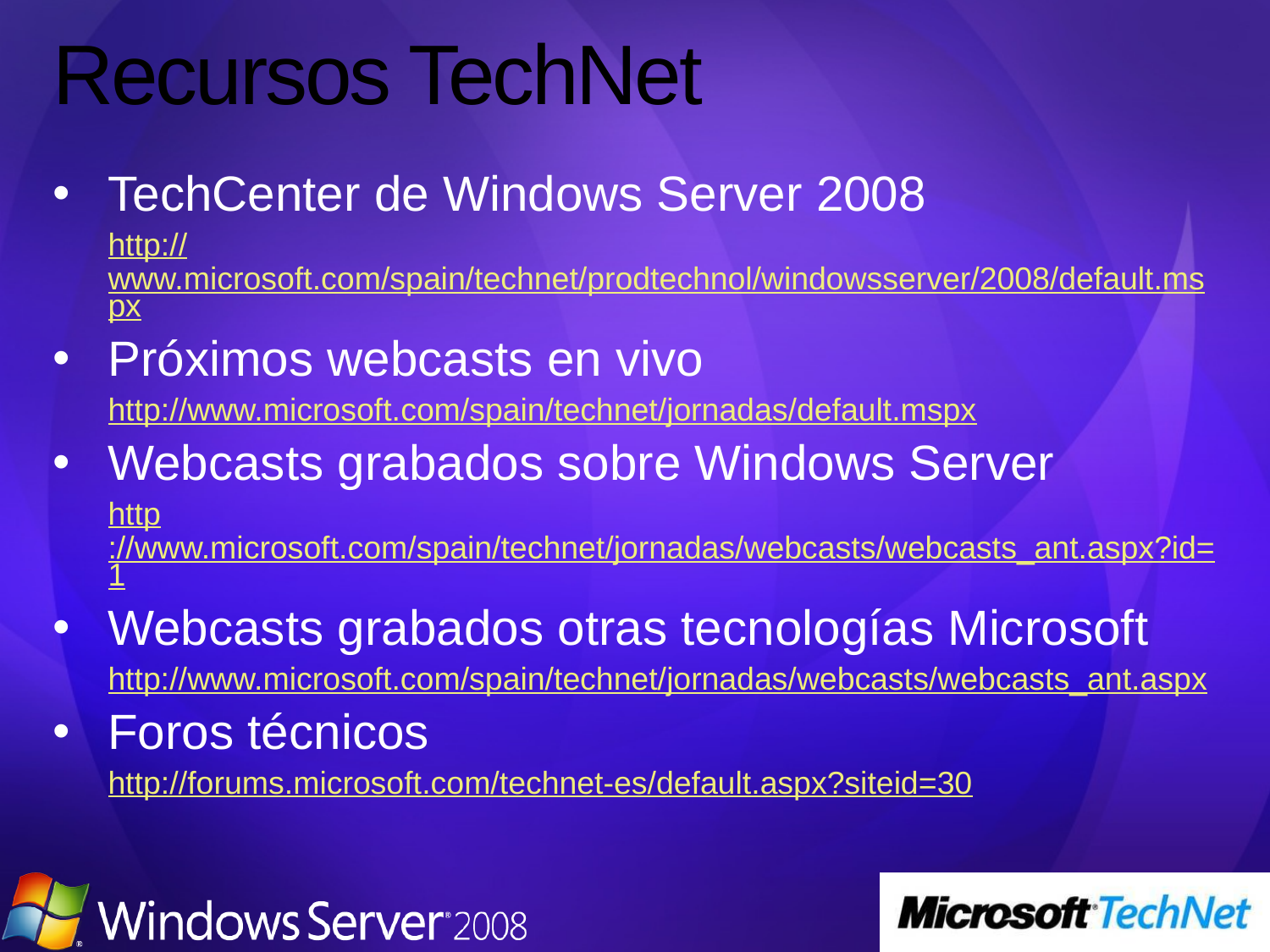

# Recursos TechNet
TechCenter de Windows Server 2008
	http://www.microsoft.com/spain/technet/prodtechnol/windowsserver/2008/default.mspx
Próximos webcasts en vivo
	http://www.microsoft.com/spain/technet/jornadas/default.mspx
Webcasts grabados sobre Windows Server
	http://www.microsoft.com/spain/technet/jornadas/webcasts/webcasts_ant.aspx?id=1
Webcasts grabados otras tecnologías Microsoft
	http://www.microsoft.com/spain/technet/jornadas/webcasts/webcasts_ant.aspx
Foros técnicos
	http://forums.microsoft.com/technet-es/default.aspx?siteid=30